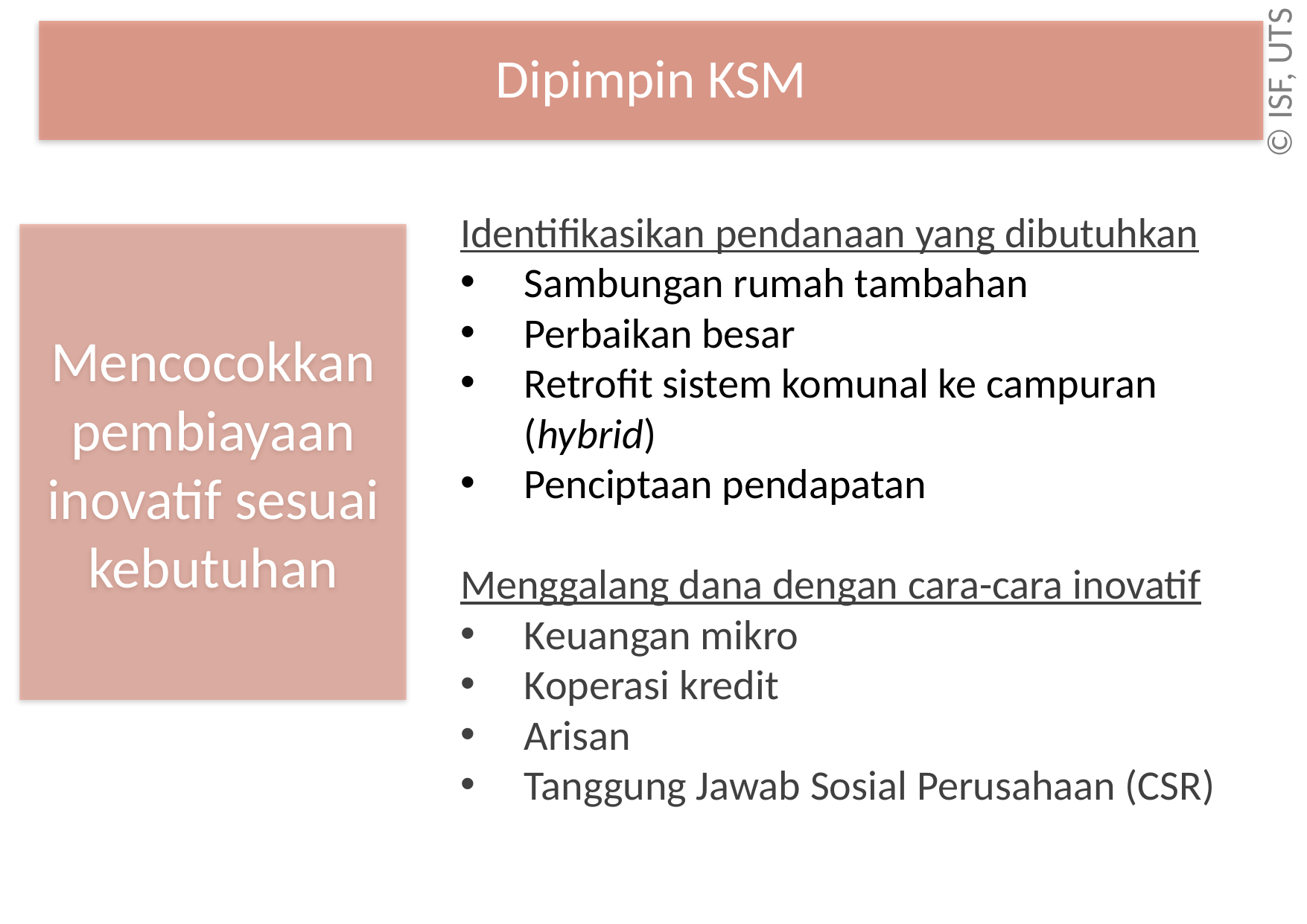

Dipimpin KSM
Identifikasikan pendanaan yang dibutuhkan
Sambungan rumah tambahan
Perbaikan besar
Retrofit sistem komunal ke campuran (hybrid)
Penciptaan pendapatan

Menggalang dana dengan cara-cara inovatif
Keuangan mikro
Koperasi kredit
Arisan
Tanggung Jawab Sosial Perusahaan (CSR)
Mencocokkan pembiayaan inovatif sesuai kebutuhan